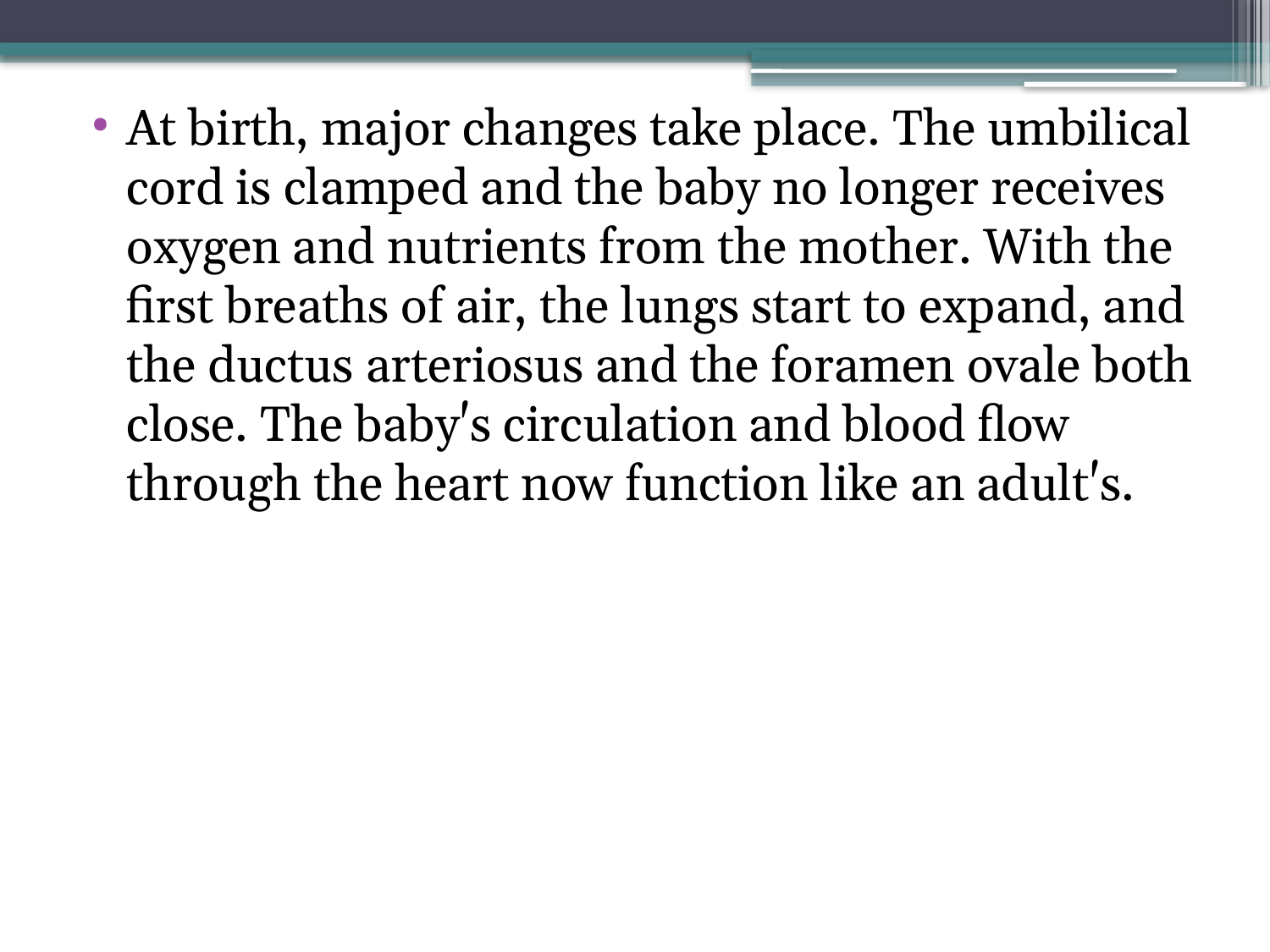

At birth, major changes take place. The umbilical cord is clamped and the baby no longer receives oxygen and nutrients from the mother. With the first breaths of air, the lungs start to expand, and the ductus arteriosus and the foramen ovale both close. The baby's circulation and blood flow through the heart now function like an adult's.